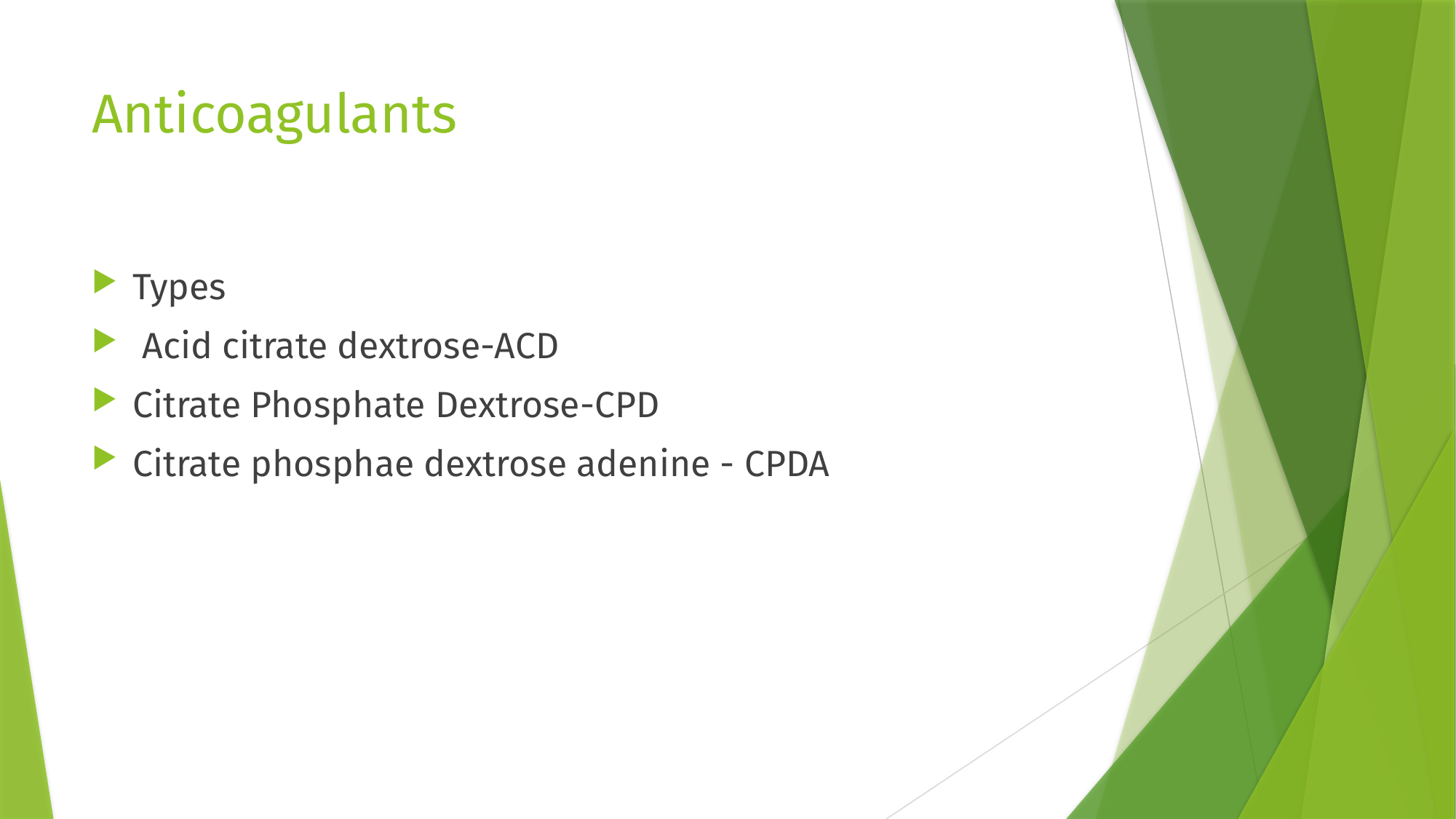

# Anticoagulants
Types
 Acid citrate dextrose-ACD
Citrate Phosphate Dextrose-CPD
Citrate phosphae dextrose adenine - CPDA